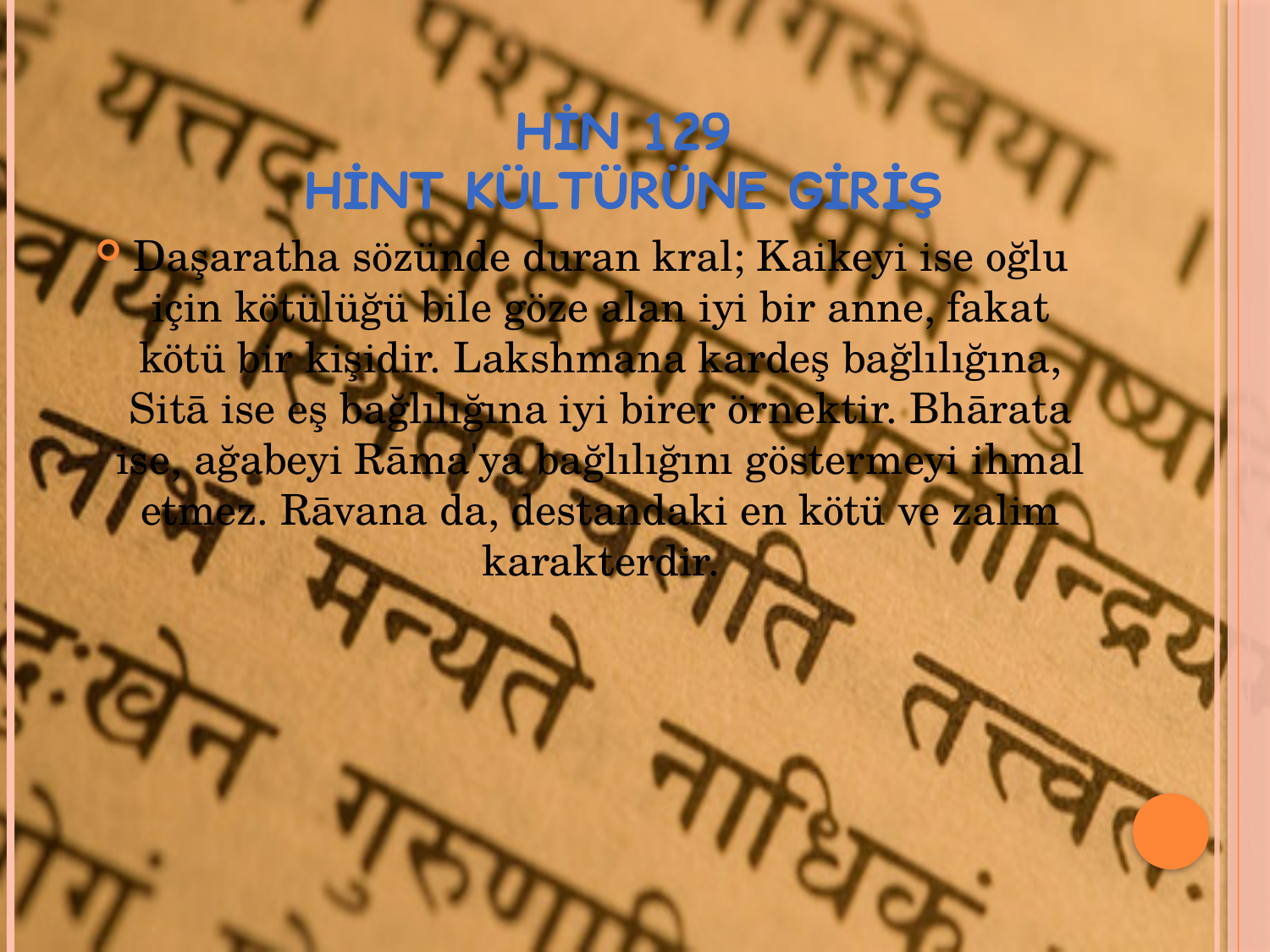

# HİN 129 HİNT KÜLTÜRÜNE GİRİŞ

Daşaratha sözünde duran kral; Kaikeyi ise oğlu için kötülüğü bile göze alan iyi bir anne, fakat kötü bir kişidir. Lakshmana kardeş bağlılığına, Sitā ise eş bağlılığına iyi birer örnektir. Bhārata ise, ağabeyi Rāma'ya bağlılığını göstermeyi ihmal etmez. Rāvana da, destandaki en kötü ve zalim karakterdir.